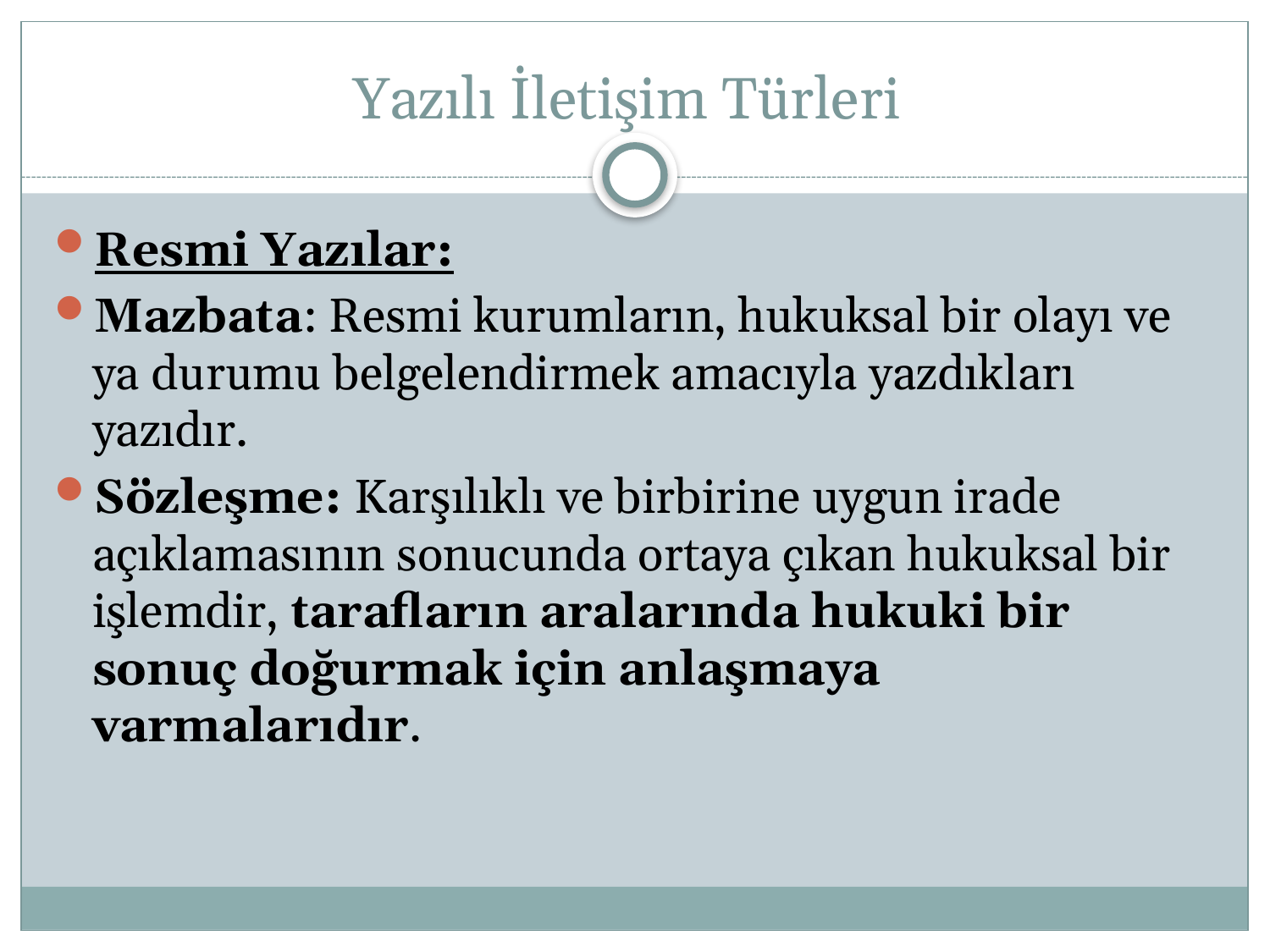

# Yazılı İletişim Türleri
Resmi Yazılar:
Mazbata: Resmi kurumların, hukuksal bir olayı ve ya durumu belgelendirmek amacıyla yazdıkları yazıdır.
Sözleşme: Karşılıklı ve birbirine uygun irade açıklamasının sonucunda ortaya çıkan hukuksal bir işlemdir, tarafların aralarında hukuki bir sonuç doğurmak için anlaşmaya varmalarıdır.